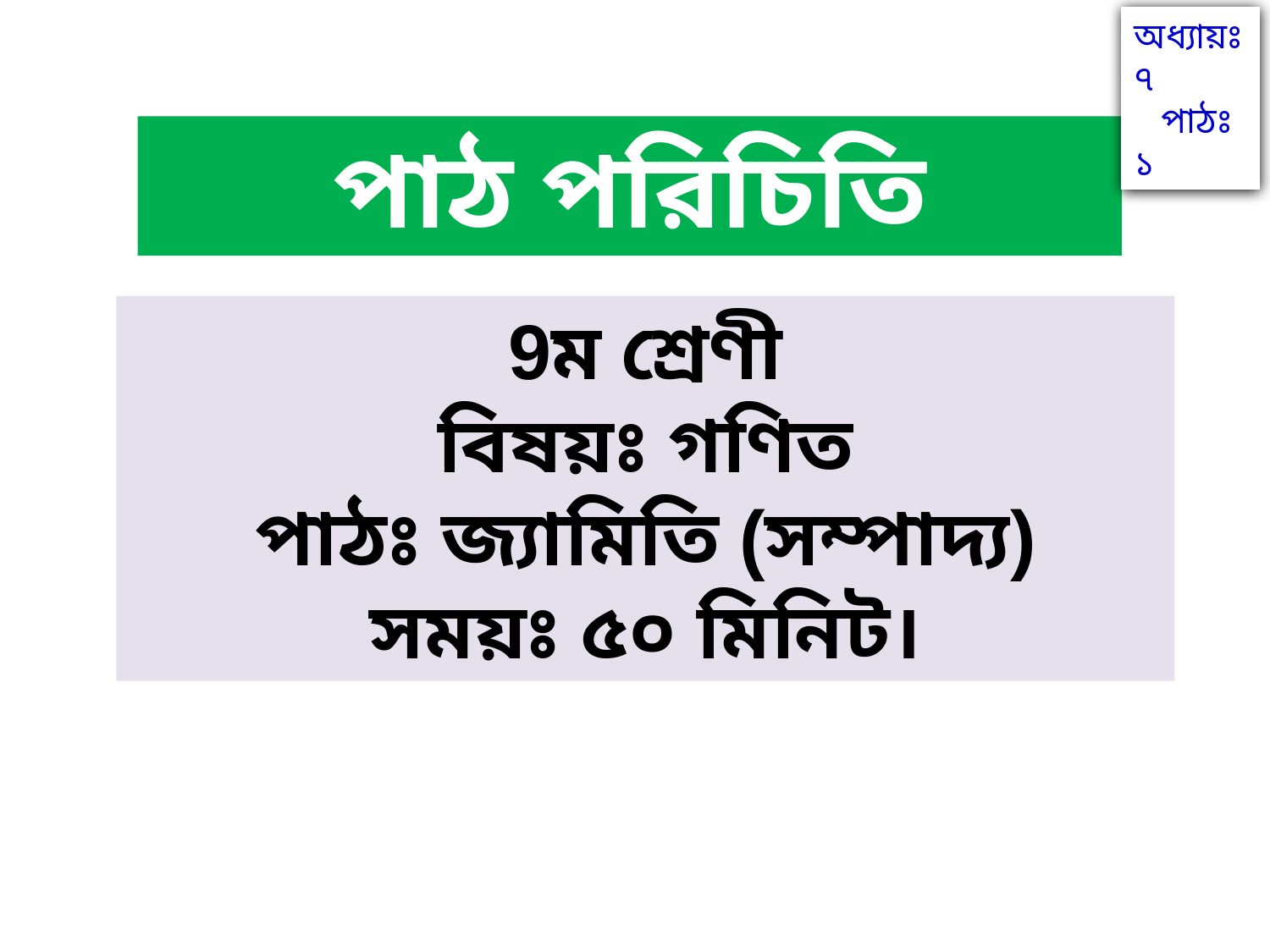

অধ্যায়ঃ ৭
   পাঠঃ ১
পাঠ পরিচিতি
9ম শ্রেণী
বিষয়ঃ গণিত
পাঠঃ জ্যামিতি (সম্পাদ্য)
সময়ঃ ৫০ মিনিট।